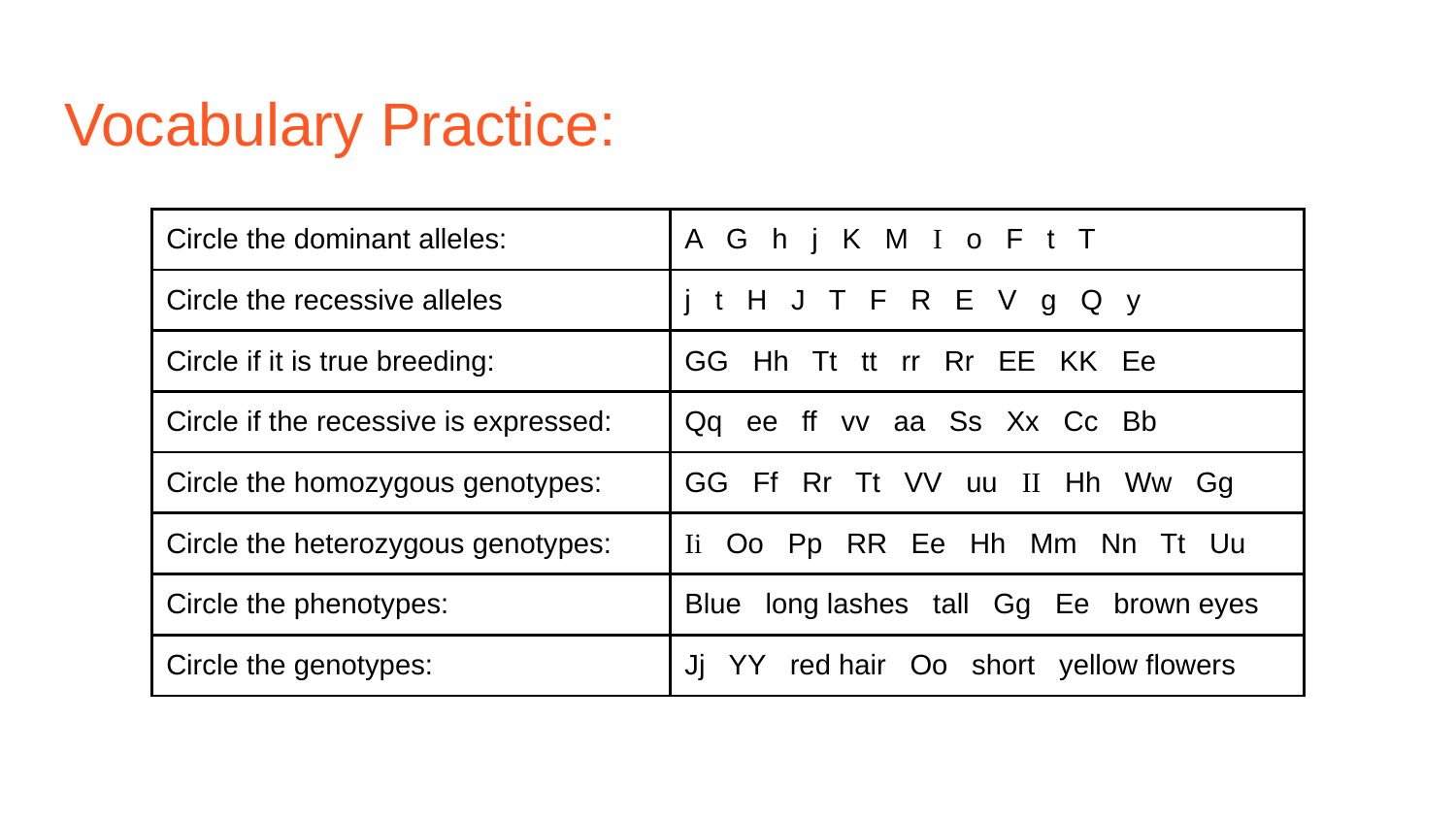

# Vocabulary Practice:
| Circle the dominant alleles: | A G h j K M I o F t T |
| --- | --- |
| Circle the recessive alleles | j t H J T F R E V g Q y |
| Circle if it is true breeding: | GG Hh Tt tt rr Rr EE KK Ee |
| Circle if the recessive is expressed: | Qq ee ff vv aa Ss Xx Cc Bb |
| Circle the homozygous genotypes: | GG Ff Rr Tt VV uu II Hh Ww Gg |
| Circle the heterozygous genotypes: | Ii Oo Pp RR Ee Hh Mm Nn Tt Uu |
| Circle the phenotypes: | Blue long lashes tall Gg Ee brown eyes |
| Circle the genotypes: | Jj YY red hair Oo short yellow flowers |